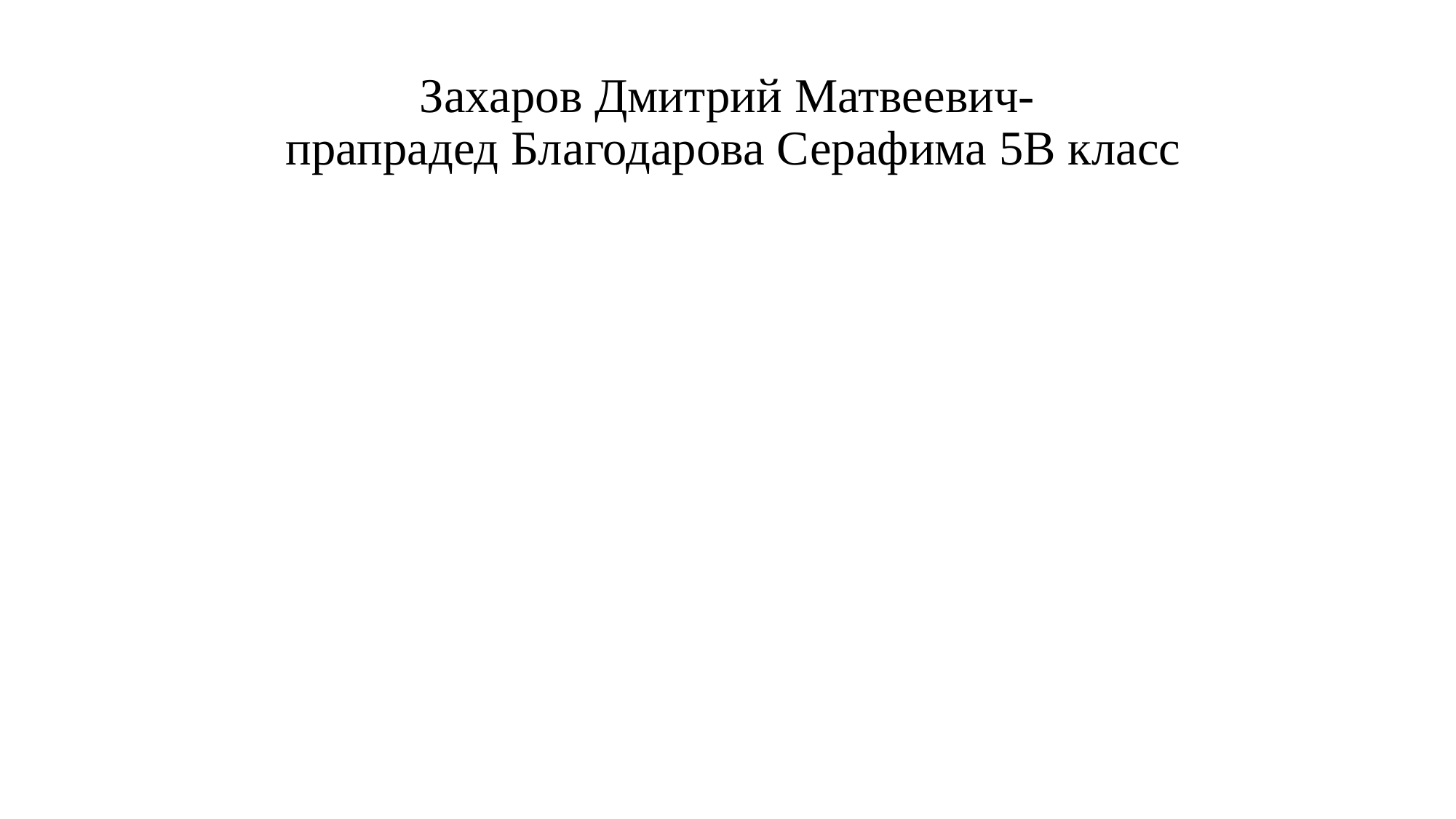

# Захаров Дмитрий Матвеевич- прапрадед Благодарова Серафима 5В класс